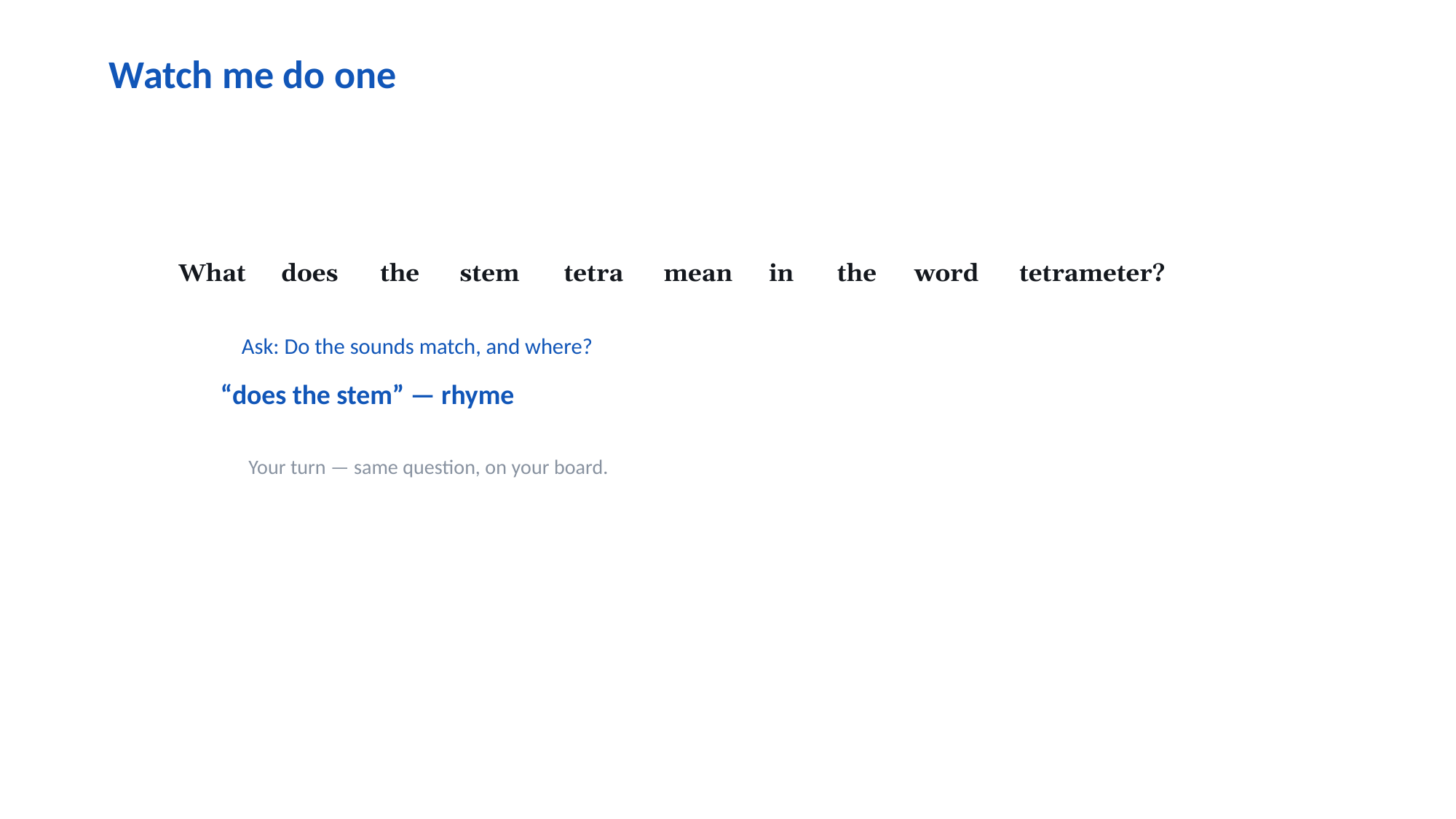

Watch me do one
What
does
the
stem
tetra
mean
in
the
word
tetrameter?
Ask: Do the sounds match, and where?
“does the stem” — rhyme
Your turn — same question, on your board.